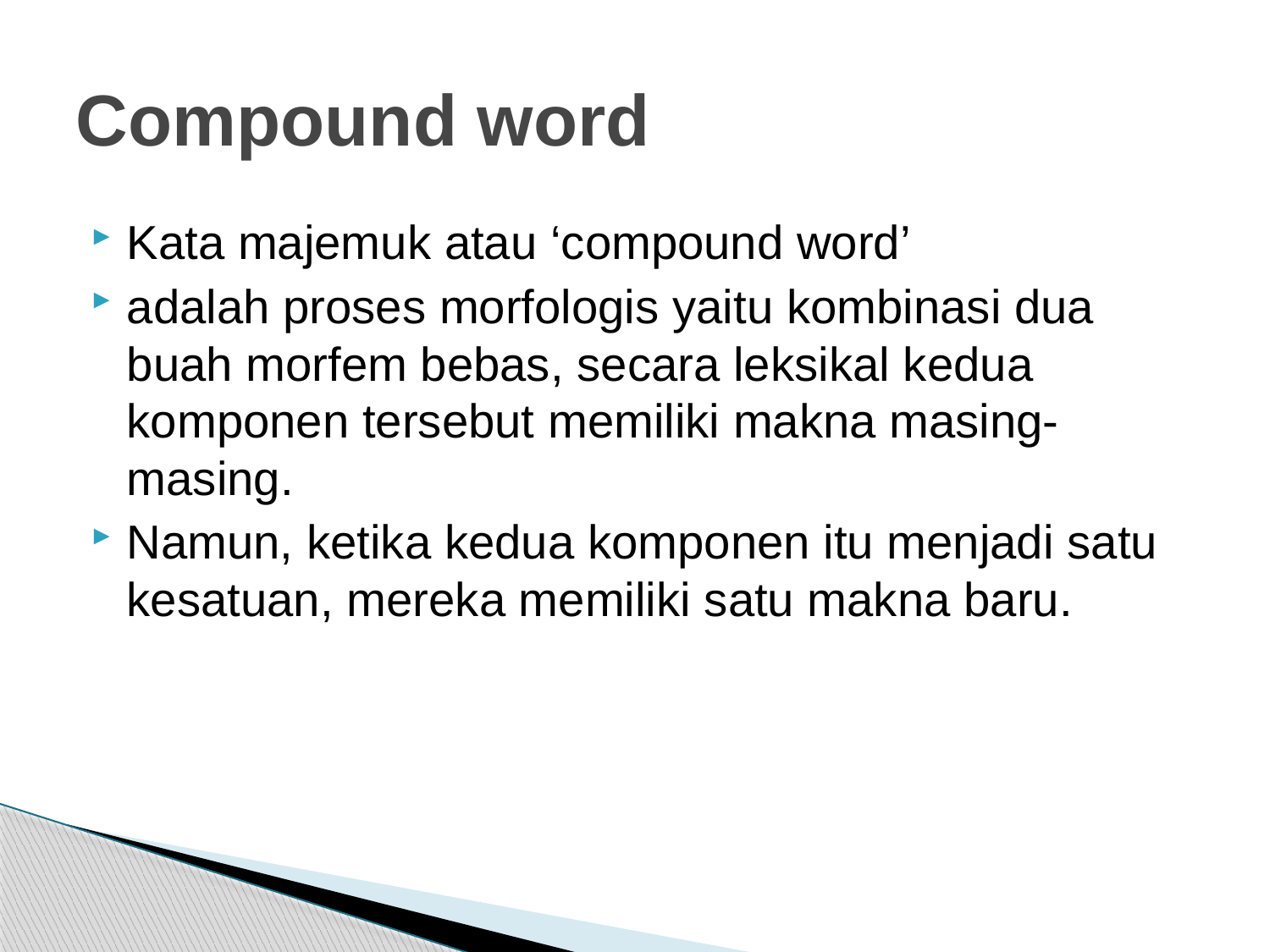

# Compound word
Kata majemuk atau ‘compound word’
adalah proses morfologis yaitu kombinasi dua buah morfem bebas, secara leksikal kedua komponen tersebut memiliki makna masing-masing.
Namun, ketika kedua komponen itu menjadi satu kesatuan, mereka memiliki satu makna baru.